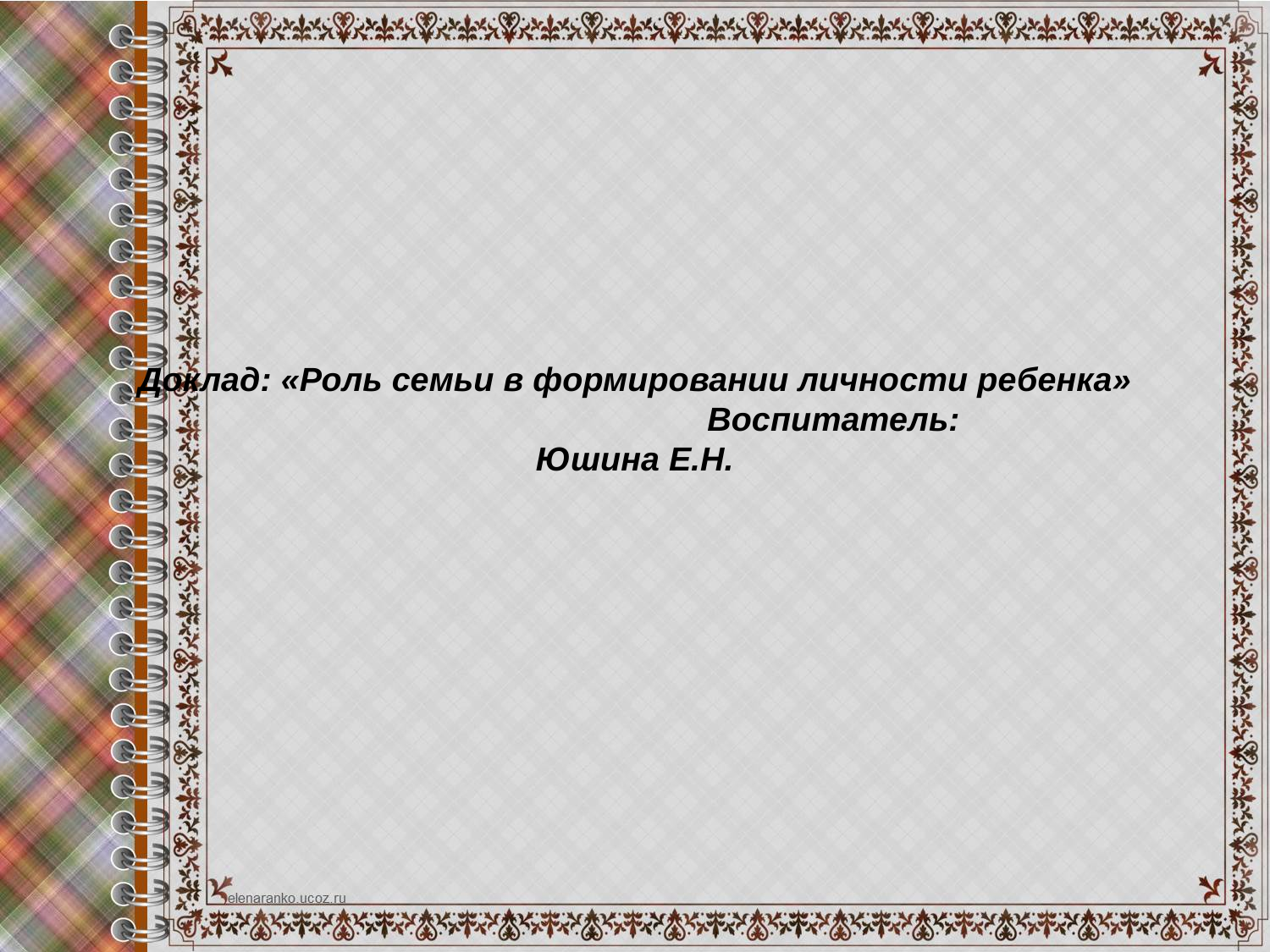

# Доклад: «Роль семьи в формировании личности ребенка» Воспитатель: Юшина Е.Н.